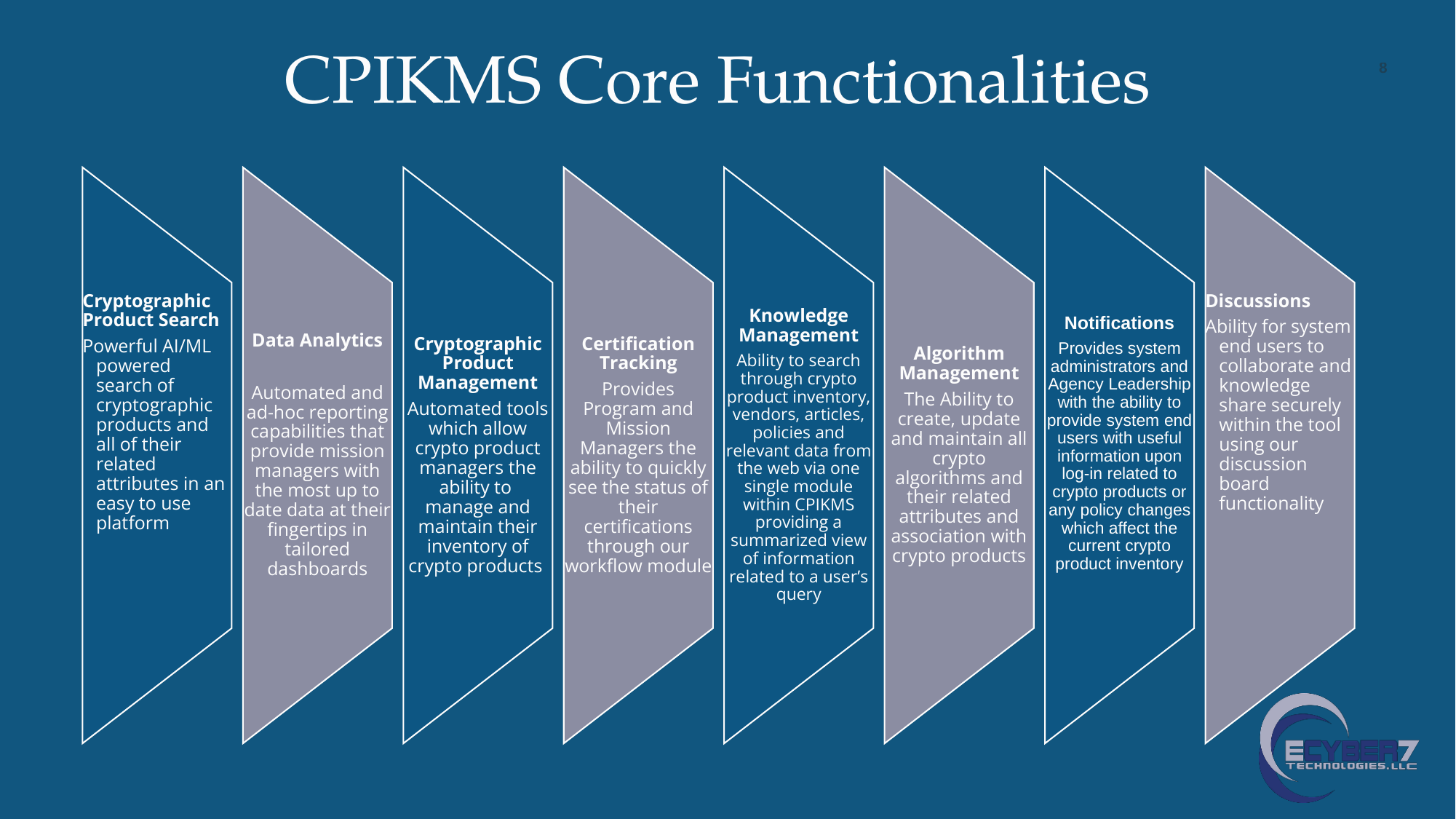

# CPIKMS Core Functionalities
Cryptographic Product Search
Powerful AI/ML powered search of cryptographic products and all of their related attributes in an easy to use platform
Data Analytics

Automated and ad-hoc reporting capabilities that provide mission managers with the most up to date data at their fingertips in tailored dashboards
Cryptographic Product Management
Automated tools which allow crypto product managers the ability to  manage and maintain their inventory of crypto products
Certification Tracking
Provides Program and Mission Managers the ability to quickly see the status of their certifications through our workflow module
Knowledge Management
Ability to search through crypto product inventory, vendors, articles, policies and relevant data from the web via one single module within CPIKMS providing a summarized view of information related to a user’s query
Algorithm Management
The Ability to create, update and maintain all crypto algorithms and their related attributes and association with crypto products
Notifications
Provides system administrators and Agency Leadership with the ability to provide system end users with useful information upon log-in related to crypto products or any policy changes which affect the current crypto product inventory

Discussions
Ability for system end users to collaborate and knowledge share securely within the tool using our discussion board functionality